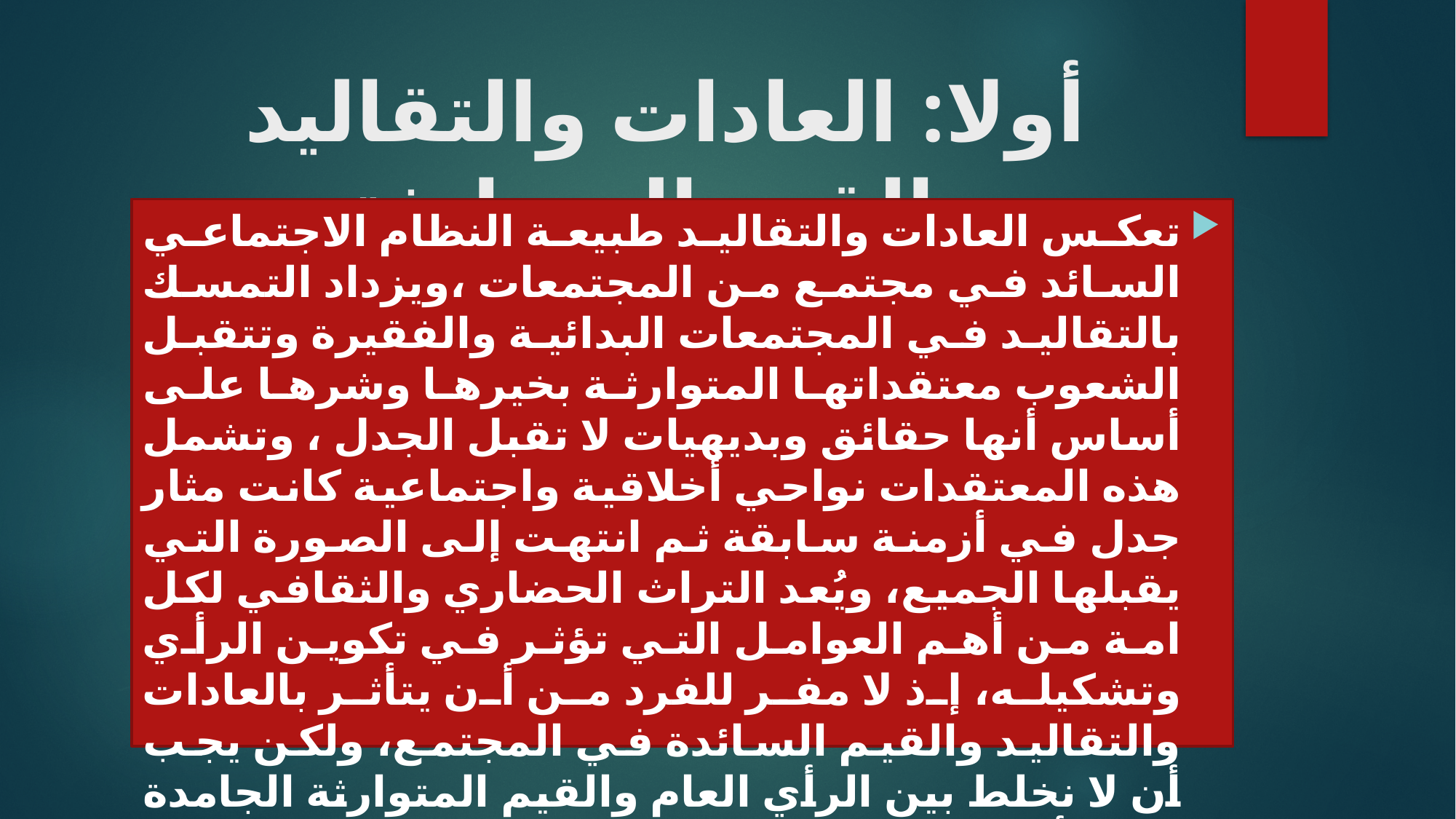

# أولا: العادات والتقاليد والقيم المتوارثة
تعكس العادات والتقاليد طبيعة النظام الاجتماعي السائد في مجتمع من المجتمعات ،ويزداد التمسك بالتقاليد في المجتمعات البدائية والفقيرة وتتقبل الشعوب معتقداتها المتوارثة بخيرها وشرها على أساس أنها حقائق وبديهيات لا تقبل الجدل ، وتشمل هذه المعتقدات نواحي أخلاقية واجتماعية كانت مثار جدل في أزمنة سابقة ثم انتهت إلى الصورة التي يقبلها الجميع، ويُعد التراث الحضاري والثقافي لكل امة من أهم العوامل التي تؤثر في تكوين الرأي وتشكيله، إذ لا مفر للفرد من أن يتأثر بالعادات والتقاليد والقيم السائدة في المجتمع، ولكن يجب أن لا نخلط بين الرأي العام والقيم المتوارثة الجامدة ، فالرأي العام يدور حول مسائل لا زالت موضع جدل ونقاش بعكس المعتقدات العامة التي رسخت عبر العصور في أذهان الجماهير.